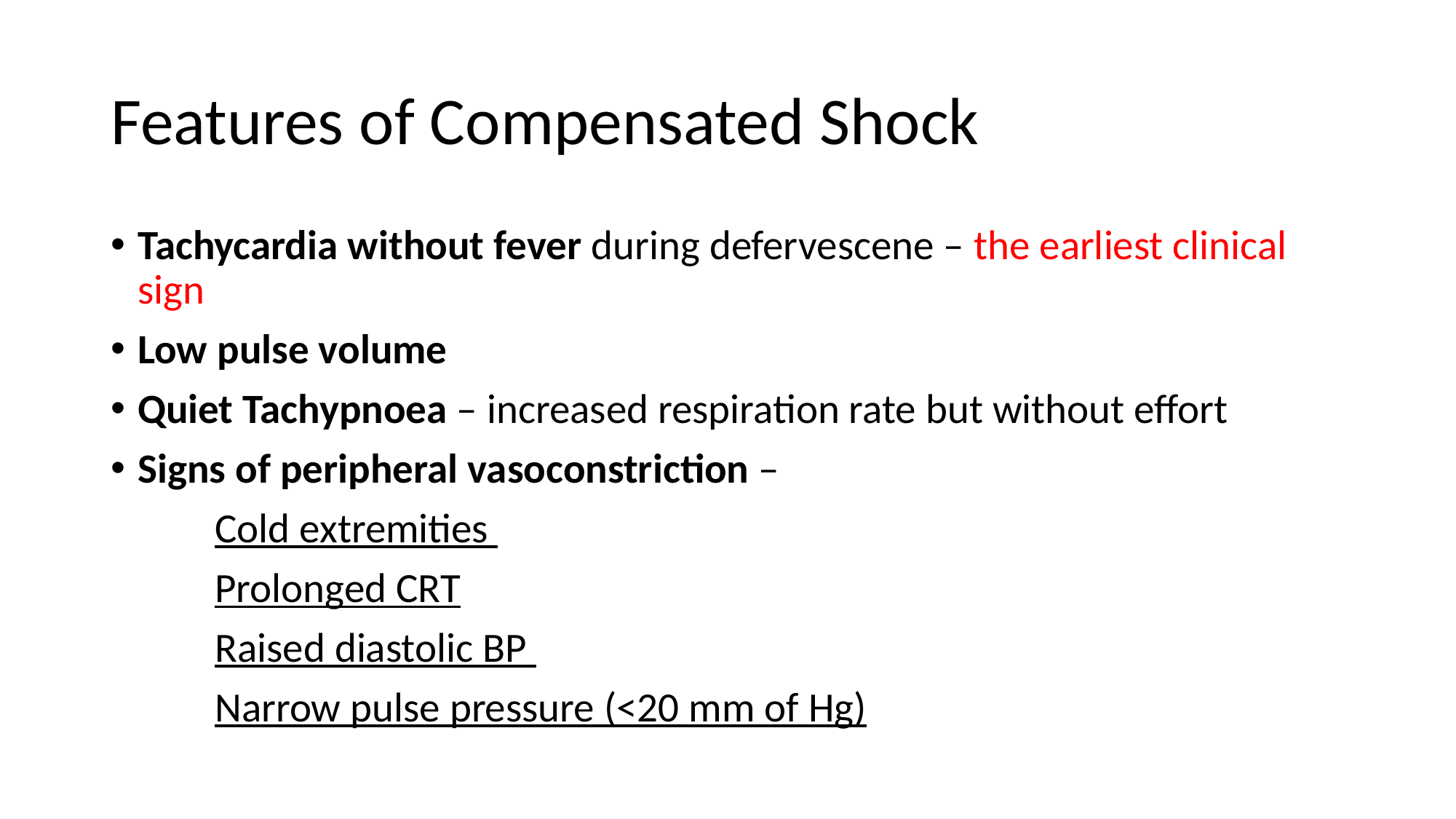

# Features of Compensated Shock
Tachycardia without fever during defervescene – the earliest clinical sign
Low pulse volume
Quiet Tachypnoea – increased respiration rate but without effort
Signs of peripheral vasoconstriction –
           Cold extremities
           Prolonged CRT
           Raised diastolic BP
           Narrow pulse pressure (<20 mm of Hg)